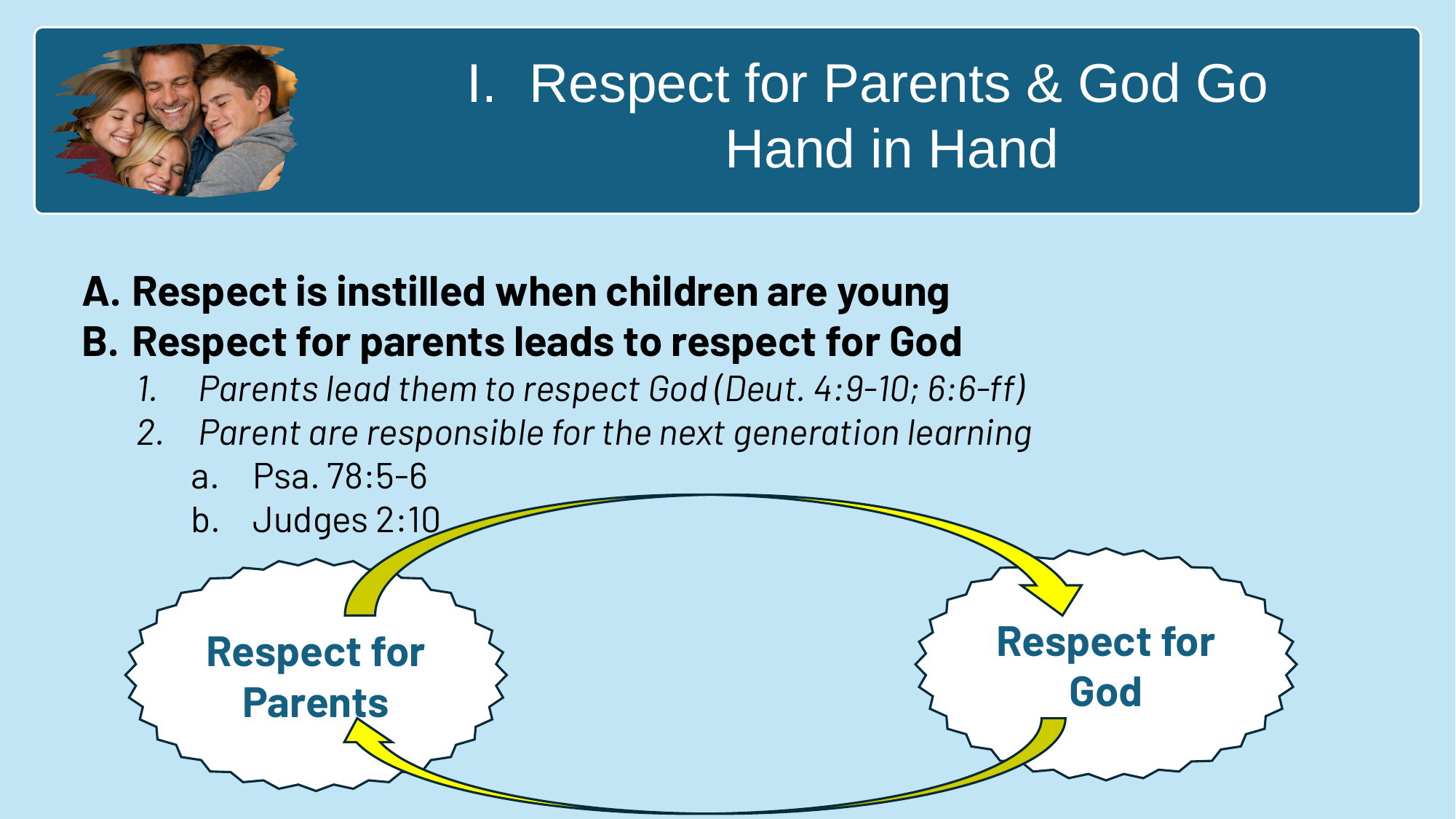

Respect for Parents & God Go Hand in Hand
 Respect is instilled when children are young
 Respect for parents leads to respect for God
Parents lead them to respect God (Deut. 4:9-10; 6:6-ff)
Parent are responsible for the next generation learning
Psa. 78:5-6
Judges 2:10

Respect for
God
Respect for
Parents